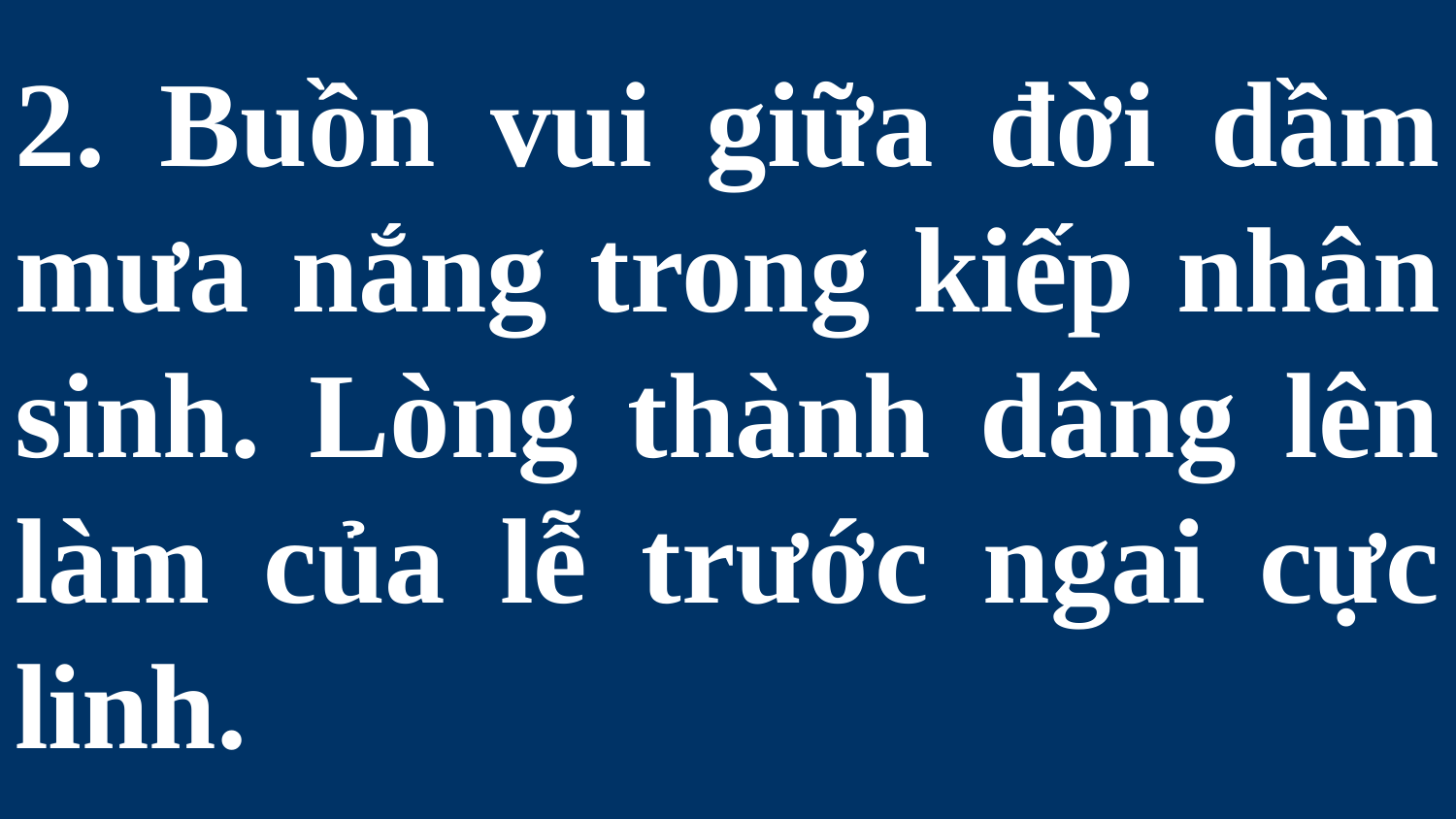

# 2. Buồn vui giữa đời dầm mưa nắng trong kiếp nhân sinh. Lòng thành dâng lên làm của lễ trước ngai cực linh.